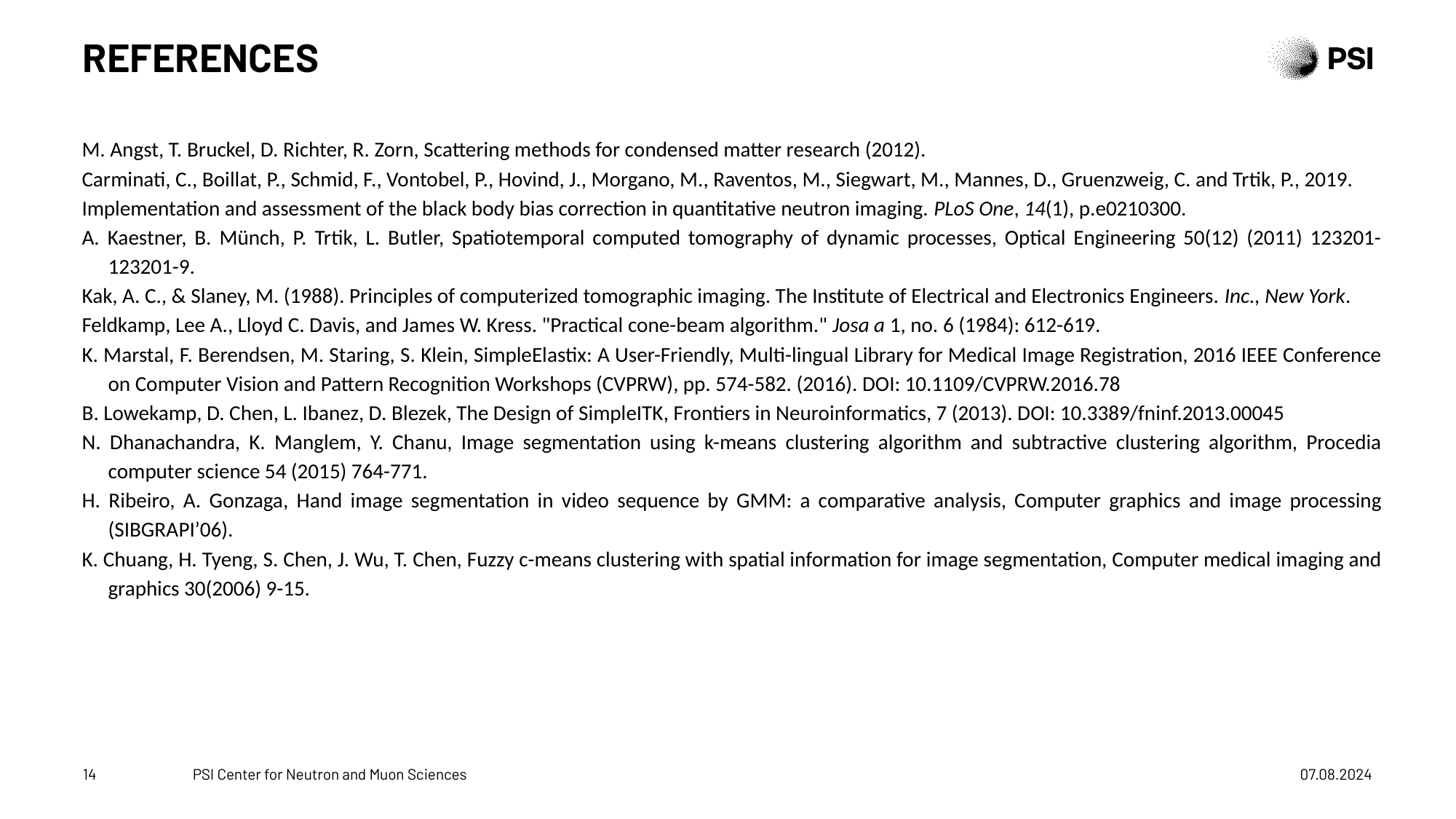

# REFERENCES
M. Angst, T. Bruckel, D. Richter, R. Zorn, Scattering methods for condensed matter research (2012).
Carminati, C., Boillat, P., Schmid, F., Vontobel, P., Hovind, J., Morgano, M., Raventos, M., Siegwart, M., Mannes, D., Gruenzweig, C. and Trtik, P., 2019.
Implementation and assessment of the black body bias correction in quantitative neutron imaging. PLoS One, 14(1), p.e0210300.
A. Kaestner, B. Münch, P. Trtik, L. Butler, Spatiotemporal computed tomography of dynamic processes, Optical Engineering 50(12) (2011) 123201-123201-9.
Kak, A. C., & Slaney, M. (1988). Principles of computerized tomographic imaging. The Institute of Electrical and Electronics Engineers. Inc., New York.
Feldkamp, Lee A., Lloyd C. Davis, and James W. Kress. "Practical cone-beam algorithm." Josa a 1, no. 6 (1984): 612-619.
K. Marstal, F. Berendsen, M. Staring, S. Klein, SimpleElastix: A User-Friendly, Multi-lingual Library for Medical Image Registration, 2016 IEEE Conference on Computer Vision and Pattern Recognition Workshops (CVPRW), pp. 574-582. (2016). DOI: 10.1109/CVPRW.2016.78
B. Lowekamp, D. Chen, L. Ibanez, D. Blezek, The Design of SimpleITK, Frontiers in Neuroinformatics, 7 (2013). DOI: 10.3389/fninf.2013.00045
N. Dhanachandra, K. Manglem, Y. Chanu, Image segmentation using k-means clustering algorithm and subtractive clustering algorithm, Procedia computer science 54 (2015) 764-771.
H. Ribeiro, A. Gonzaga, Hand image segmentation in video sequence by GMM: a comparative analysis, Computer graphics and image processing (SIBGRAPI’06).
K. Chuang, H. Tyeng, S. Chen, J. Wu, T. Chen, Fuzzy c-means clustering with spatial information for image segmentation, Computer medical imaging and graphics 30(2006) 9-15.

14
PSI Center for Neutron and Muon Sciences
07.08.2024